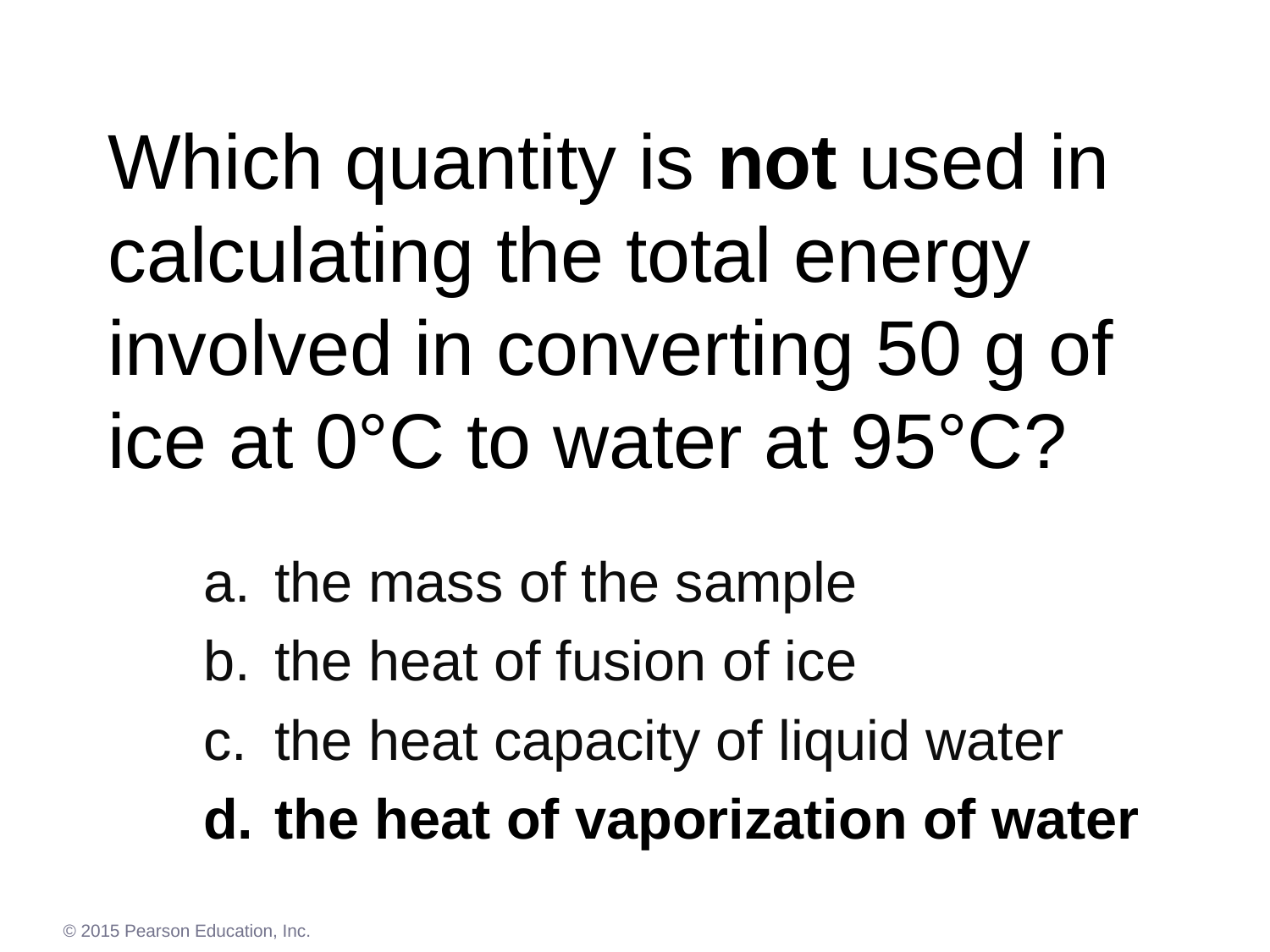

# Which quantity is not used in calculating the total energy involved in converting 50 g of ice at 0°C to water at 95°C?
the mass of the sample
the heat of fusion of ice
the heat capacity of liquid water
the heat of vaporization of water